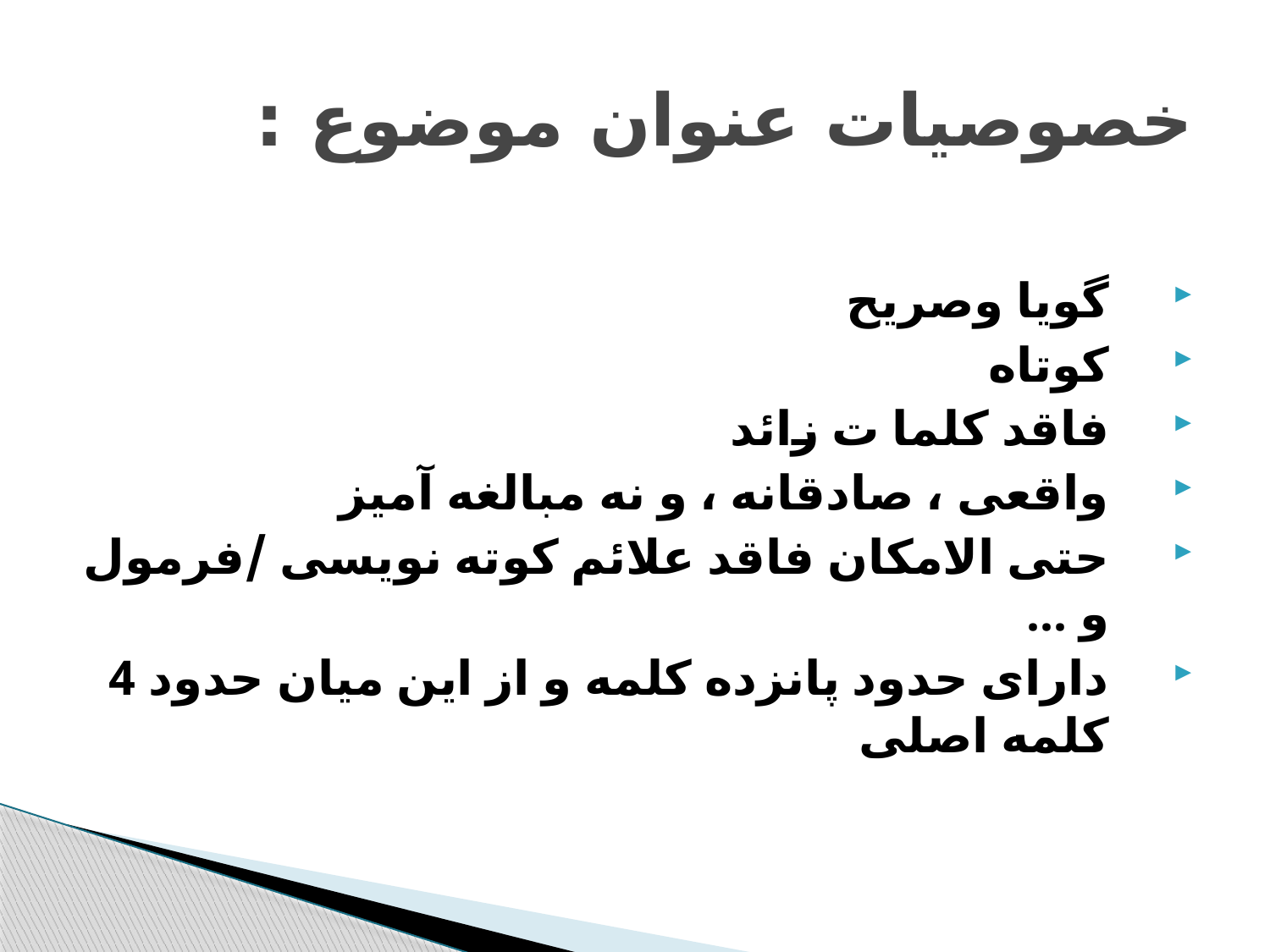

# خصوصیات عنوان موضوع :
گویا وصریح
کوتاه
فاقد کلما ت زائد
واقعی ، صادقانه ، و نه مبالغه آمیز
حتی الامکان فاقد علائم کوته نویسی /فرمول و ...
دارای حدود پانزده کلمه و از این میان حدود 4 کلمه اصلی